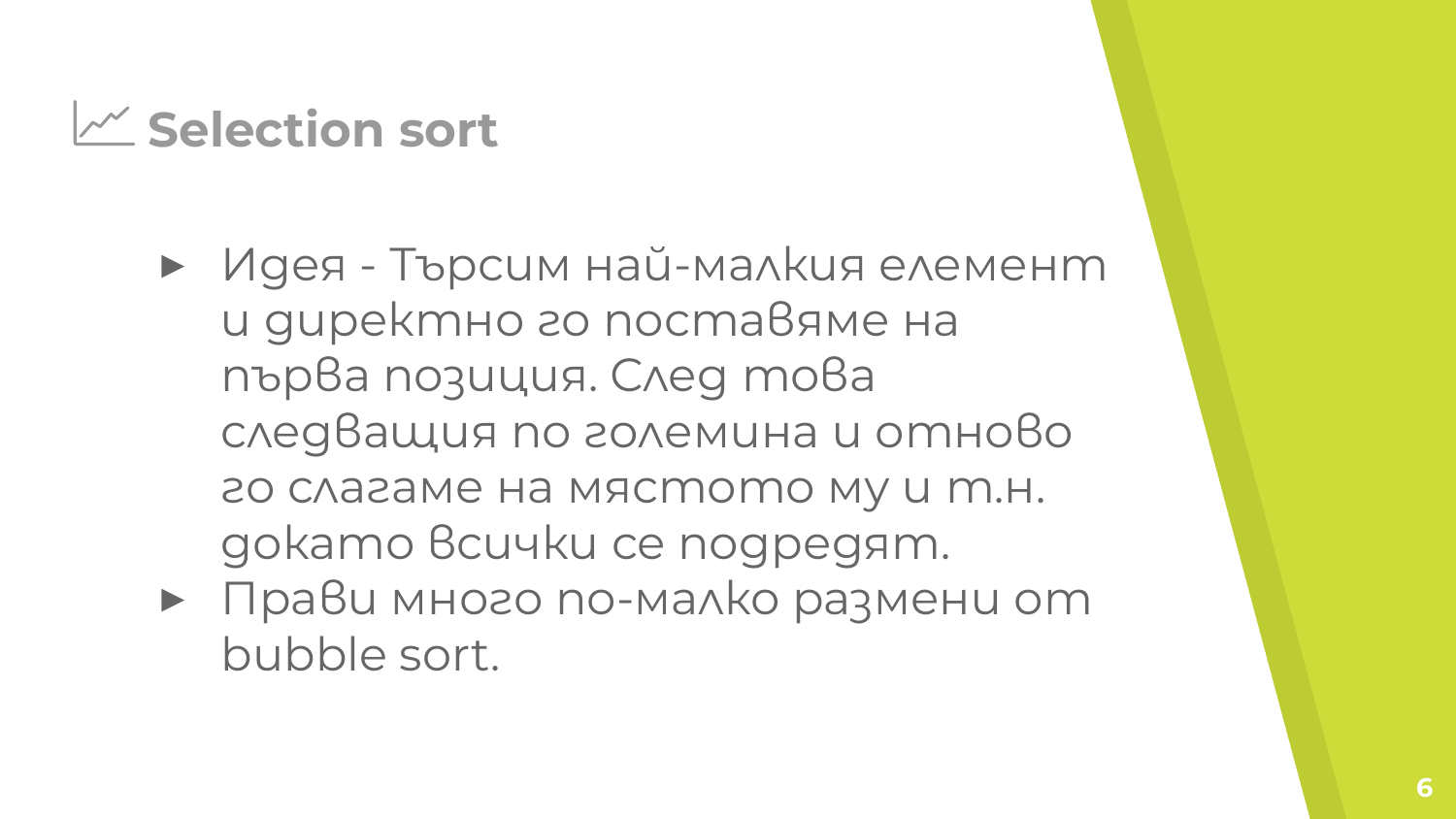

# Selection sort
Идея - Търсим най-малкия елемент и директно го поставяме на първа позиция. След това следващия по големина и отново го слагаме на мястото му и т.н. докато всички се подредят.
Прави много по-малко размени от bubble sort.

6